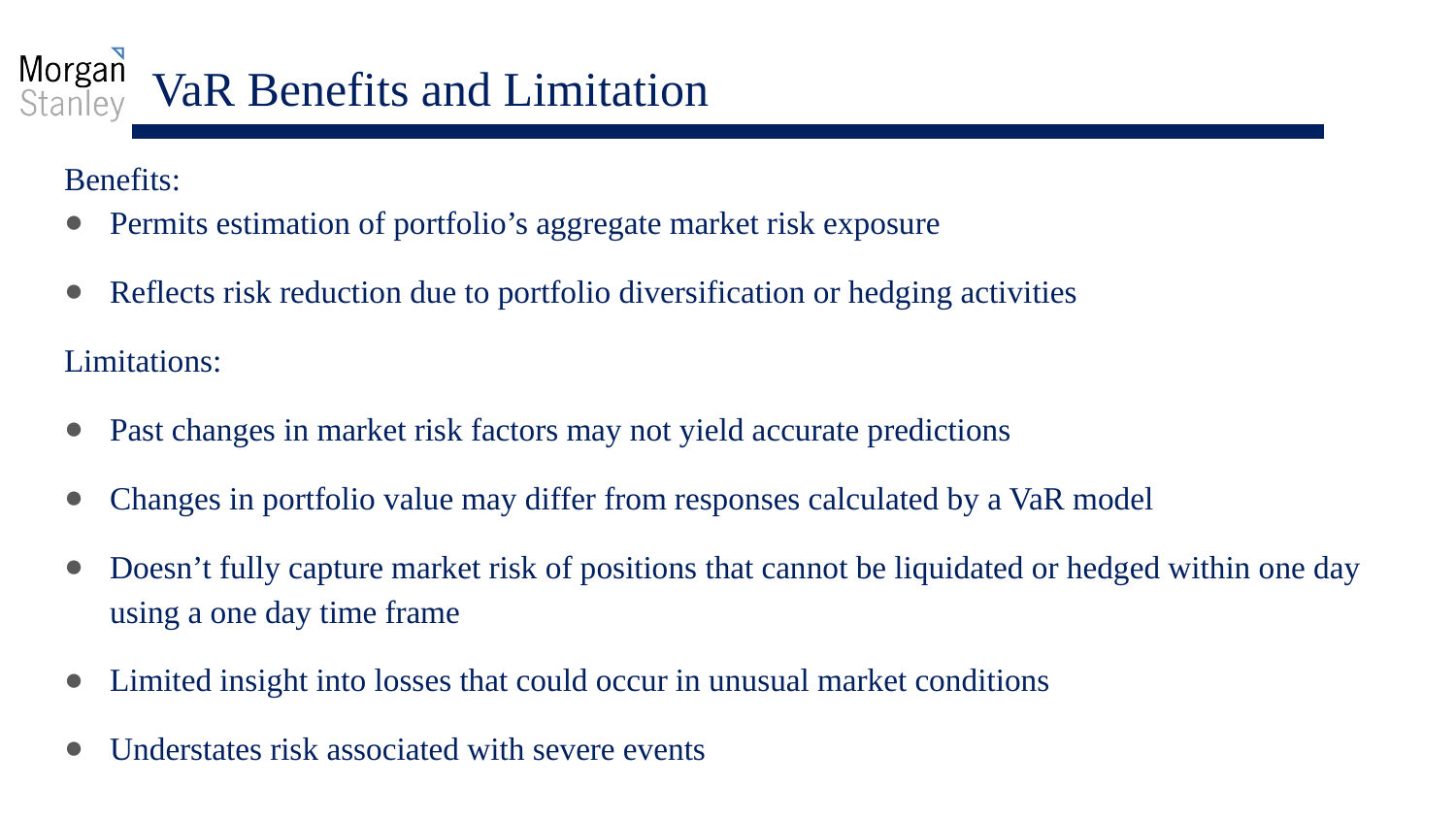

# VaR Benefits and Limitation
Benefits:
Permits estimation of portfolio’s aggregate market risk exposure
Reflects risk reduction due to portfolio diversification or hedging activities
Limitations:
Past changes in market risk factors may not yield accurate predictions
Changes in portfolio value may differ from responses calculated by a VaR model
Doesn’t fully capture market risk of positions that cannot be liquidated or hedged within one day using a one day time frame
Limited insight into losses that could occur in unusual market conditions
Understates risk associated with severe events